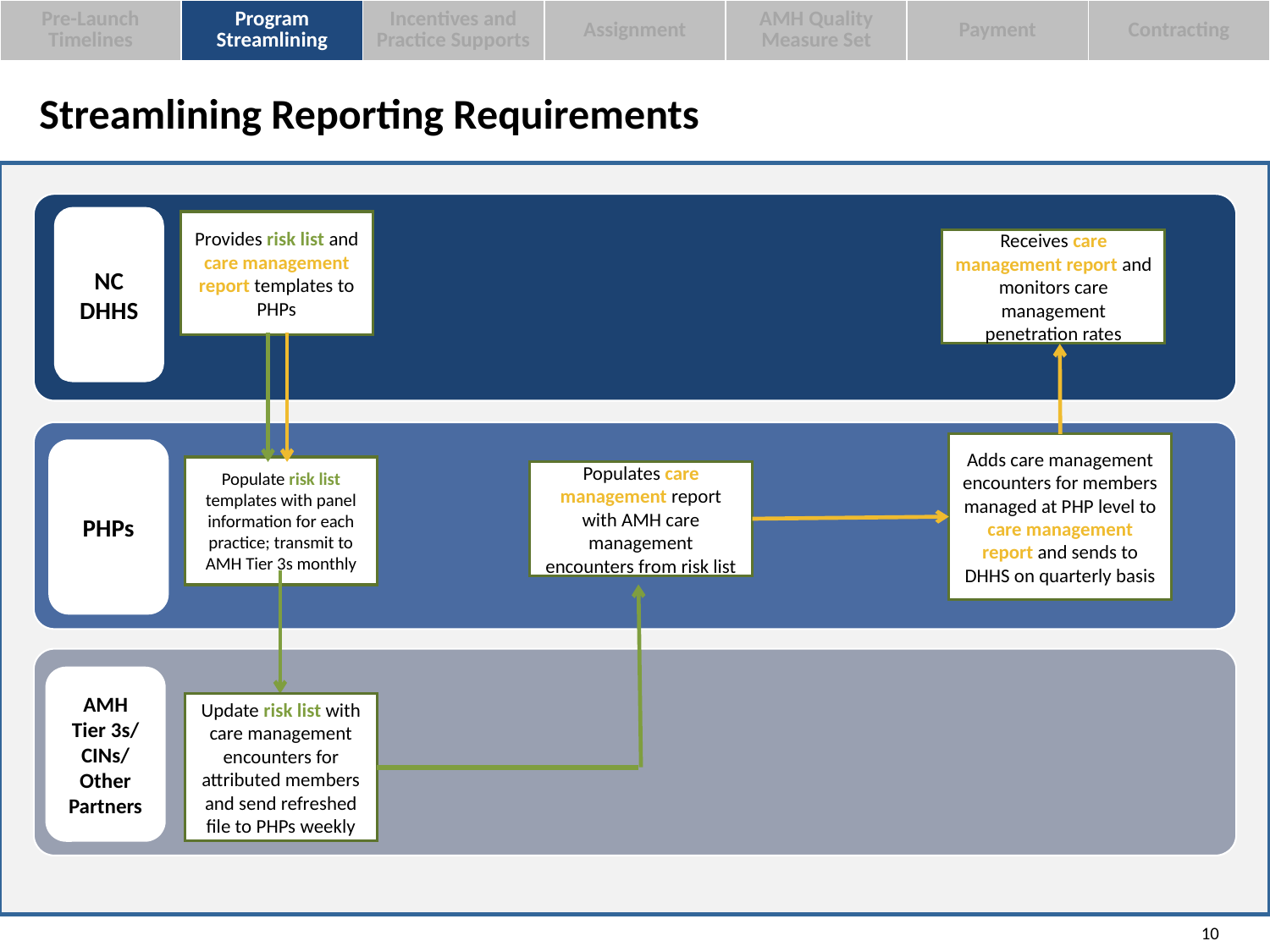

| Pre-Launch Timelines | Program Streamlining | Incentives and Practice Supports | Assignment | AMH Quality Measure Set | Payment | Contracting |
| --- | --- | --- | --- | --- | --- | --- |
# Streamlining Reporting Requirements

NC DHHS
Provides risk list and care management report templates to PHPs
Receives care management report and monitors care management penetration rates
Adds care management encounters for members managed at PHP level to care management report and sends to DHHS on quarterly basis
PHPs
Populate risk list templates with panel information for each practice; transmit to AMH Tier 3s monthly
Populates care management report with AMH care management encounters from risk list
AMH Tier 3s/
CINs/
Other Partners
Update risk list with care management encounters for attributed members and send refreshed file to PHPs weekly
10